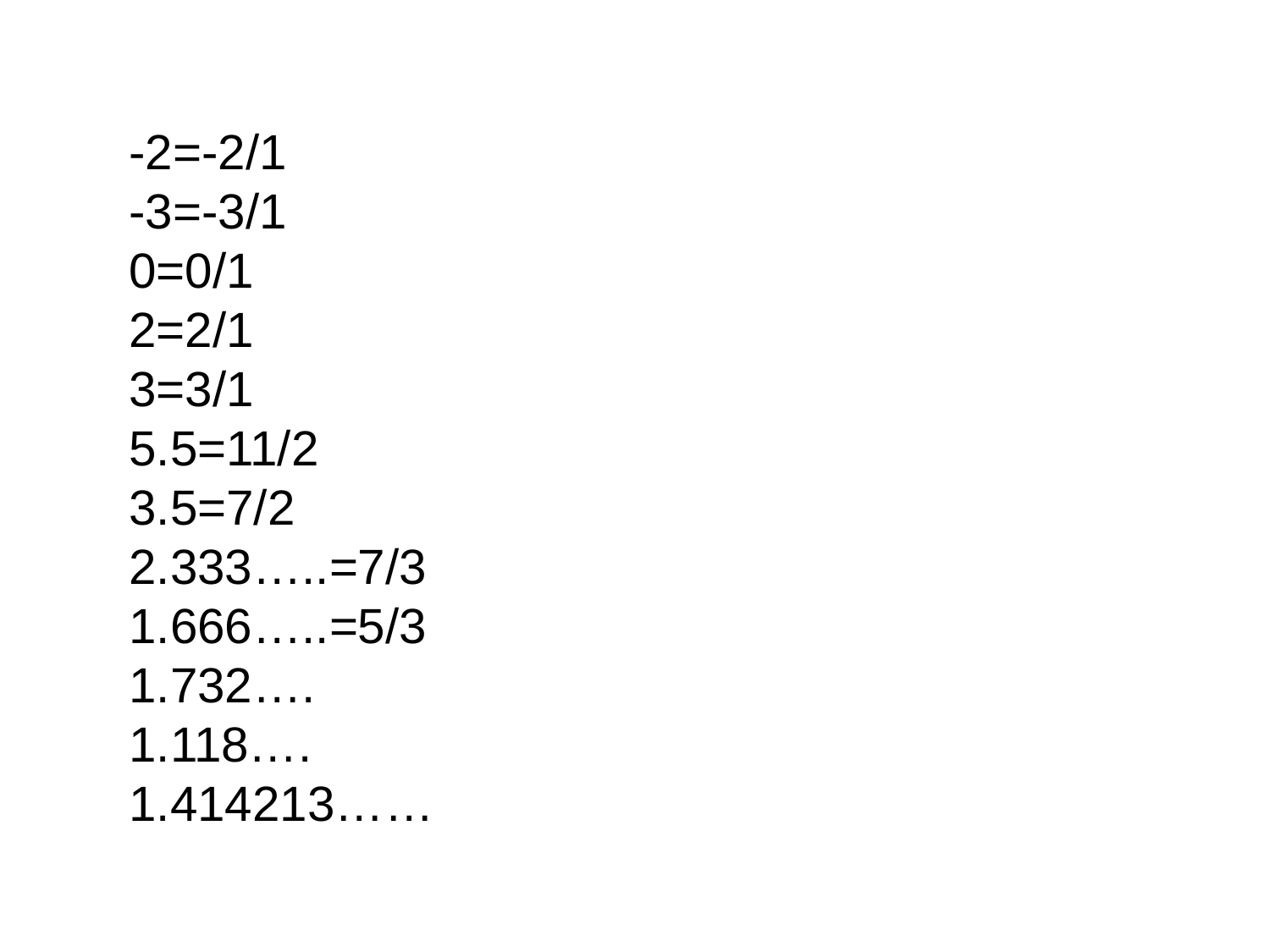

-2=-2/1
-3=-3/1
0=0/1
2=2/1
3=3/1
5.5=11/2
3.5=7/2
2.333…..=7/3
1.666…..=5/3
1.732….
1.118….
1.414213……